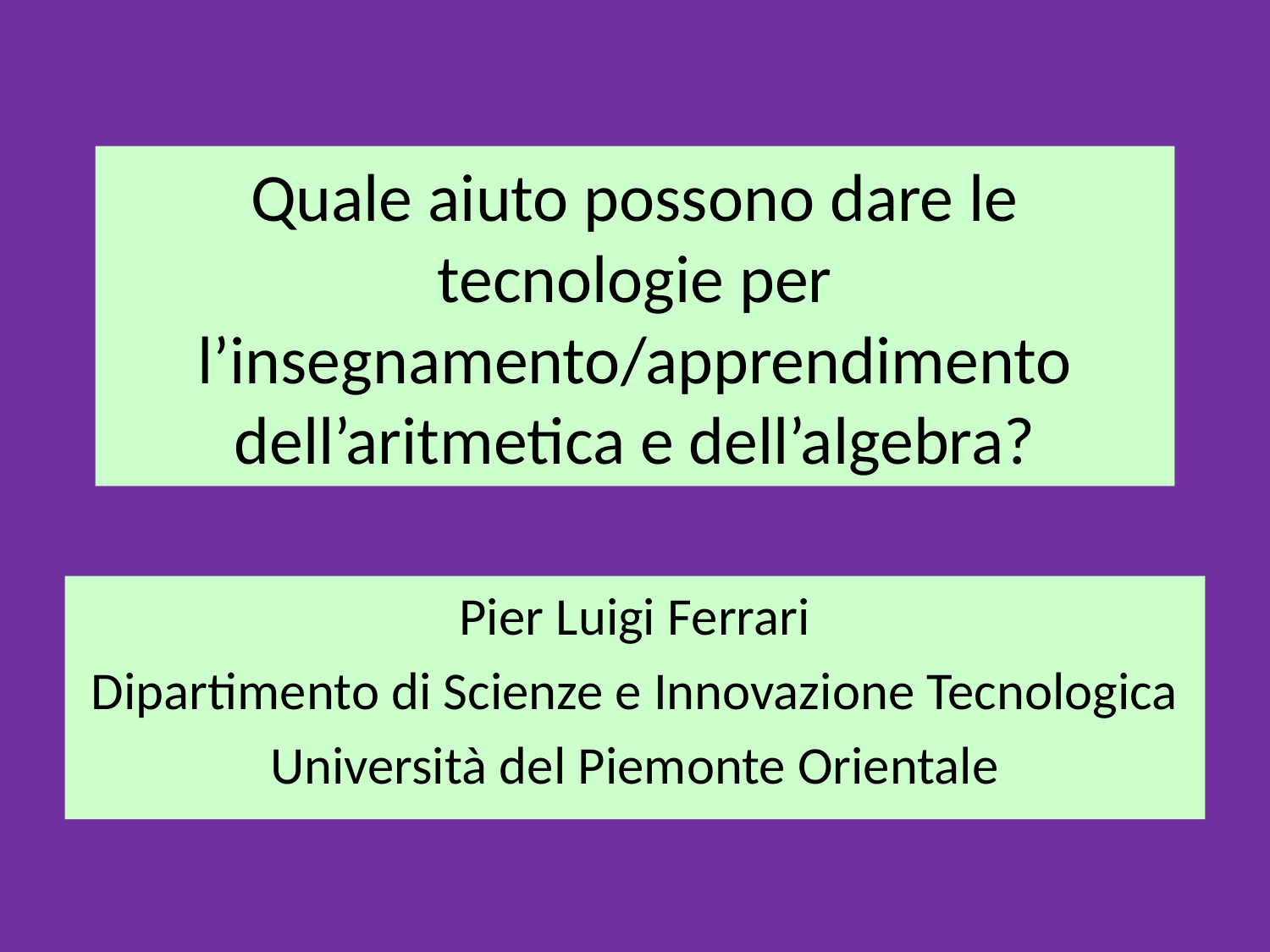

# Quale aiuto possono dare le tecnologie per l’insegnamento/apprendimento dell’aritmetica e dell’algebra?
Pier Luigi Ferrari
Dipartimento di Scienze e Innovazione Tecnologica
Università del Piemonte Orientale